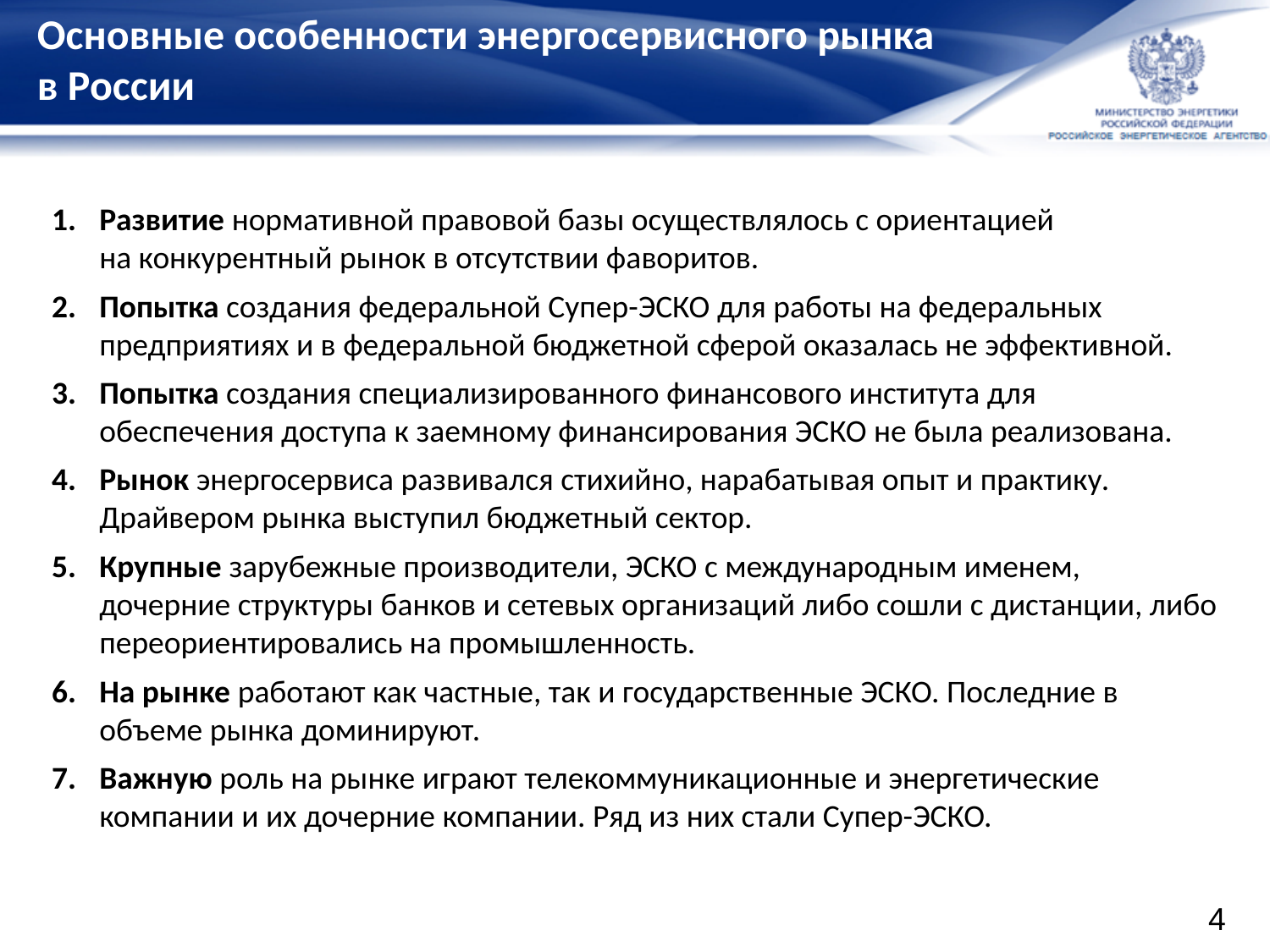

# Основные особенности энергосервисного рынка в России
Развитие нормативной правовой базы осуществлялось с ориентацией
на конкурентный рынок в отсутствии фаворитов.
Попытка создания федеральной Супер-ЭСКО для работы на федеральных предприятиях и в федеральной бюджетной сферой оказалась не эффективной.
Попытка создания специализированного финансового института для обеспечения доступа к заемному финансирования ЭСКО не была реализована.
Рынок энергосервиса развивался стихийно, нарабатывая опыт и практику. Драйвером рынка выступил бюджетный сектор.
Крупные зарубежные производители, ЭСКО с международным именем, дочерние структуры банков и сетевых организаций либо сошли с дистанции, либо переориентировались на промышленность.
На рынке работают как частные, так и государственные ЭСКО. Последние в объеме рынка доминируют.
Важную роль на рынке играют телекоммуникационные и энергетические компании и их дочерние компании. Ряд из них стали Супер-ЭСКО.
4